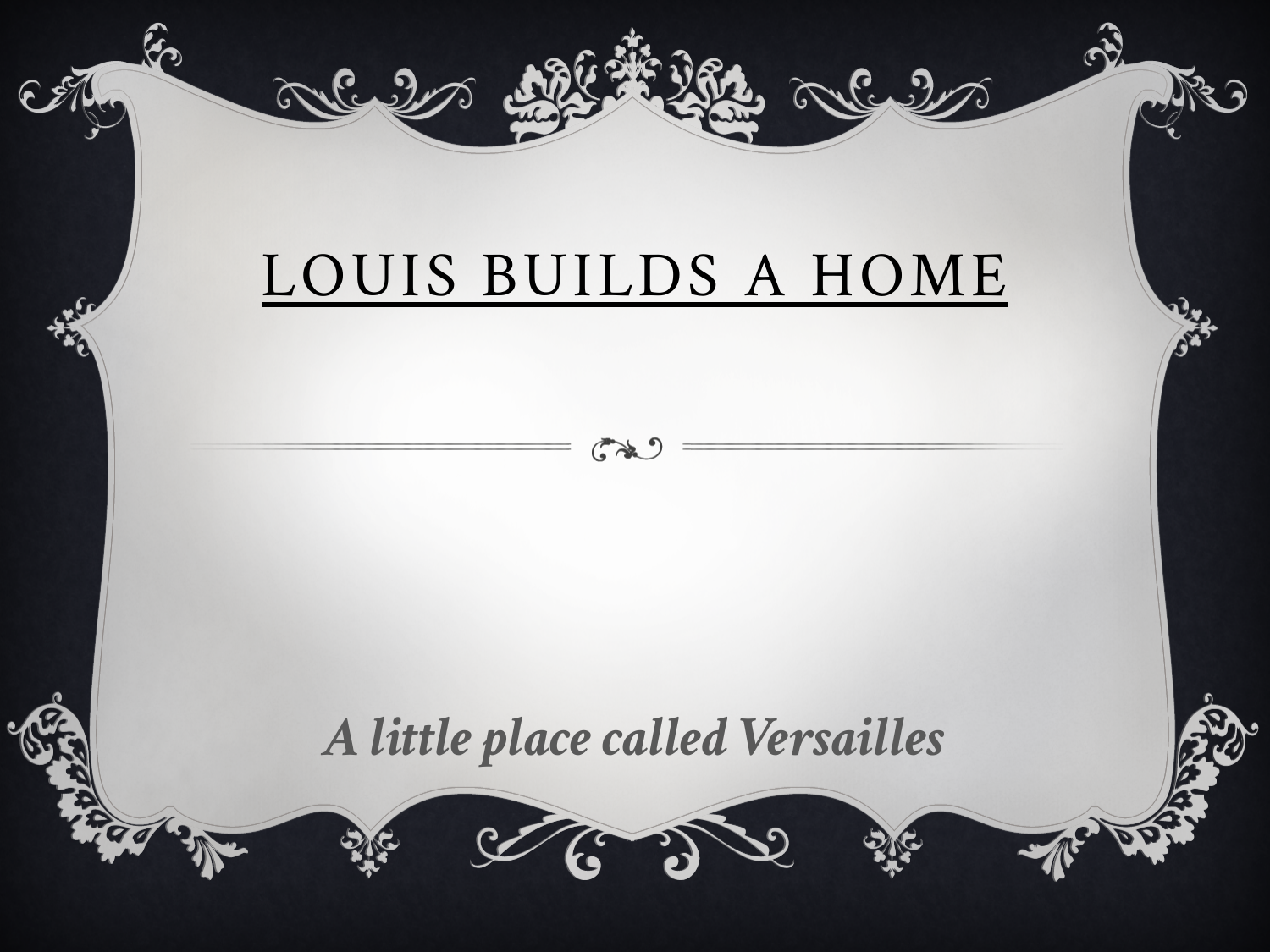

# Louis Builds a Home
A little place called Versailles